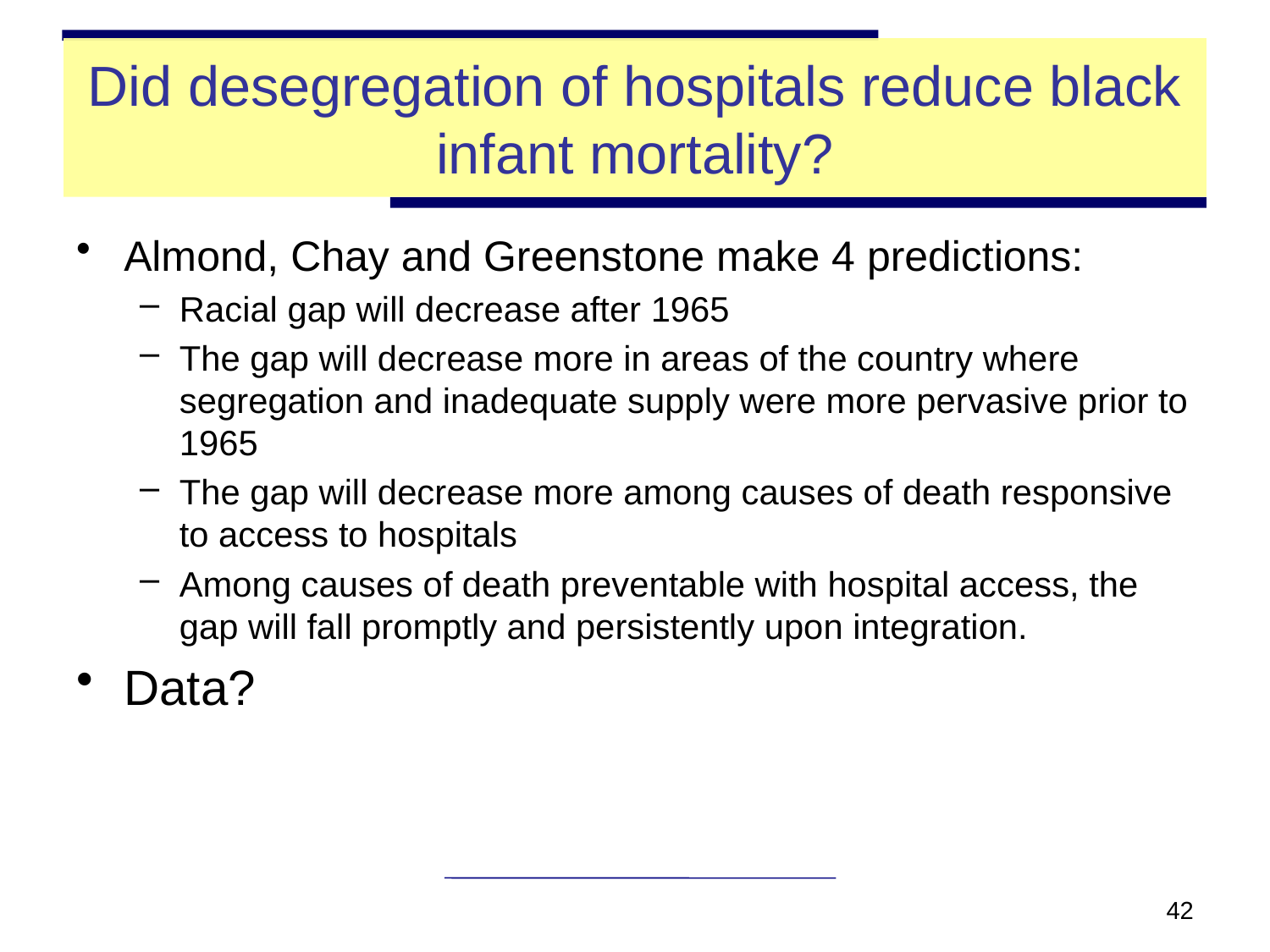

# Did desegregation of hospitals reduce black infant mortality?
Almond, Chay and Greenstone make 4 predictions:
Racial gap will decrease after 1965
The gap will decrease more in areas of the country where segregation and inadequate supply were more pervasive prior to 1965
The gap will decrease more among causes of death responsive to access to hospitals
Among causes of death preventable with hospital access, the gap will fall promptly and persistently upon integration.
Data?
42